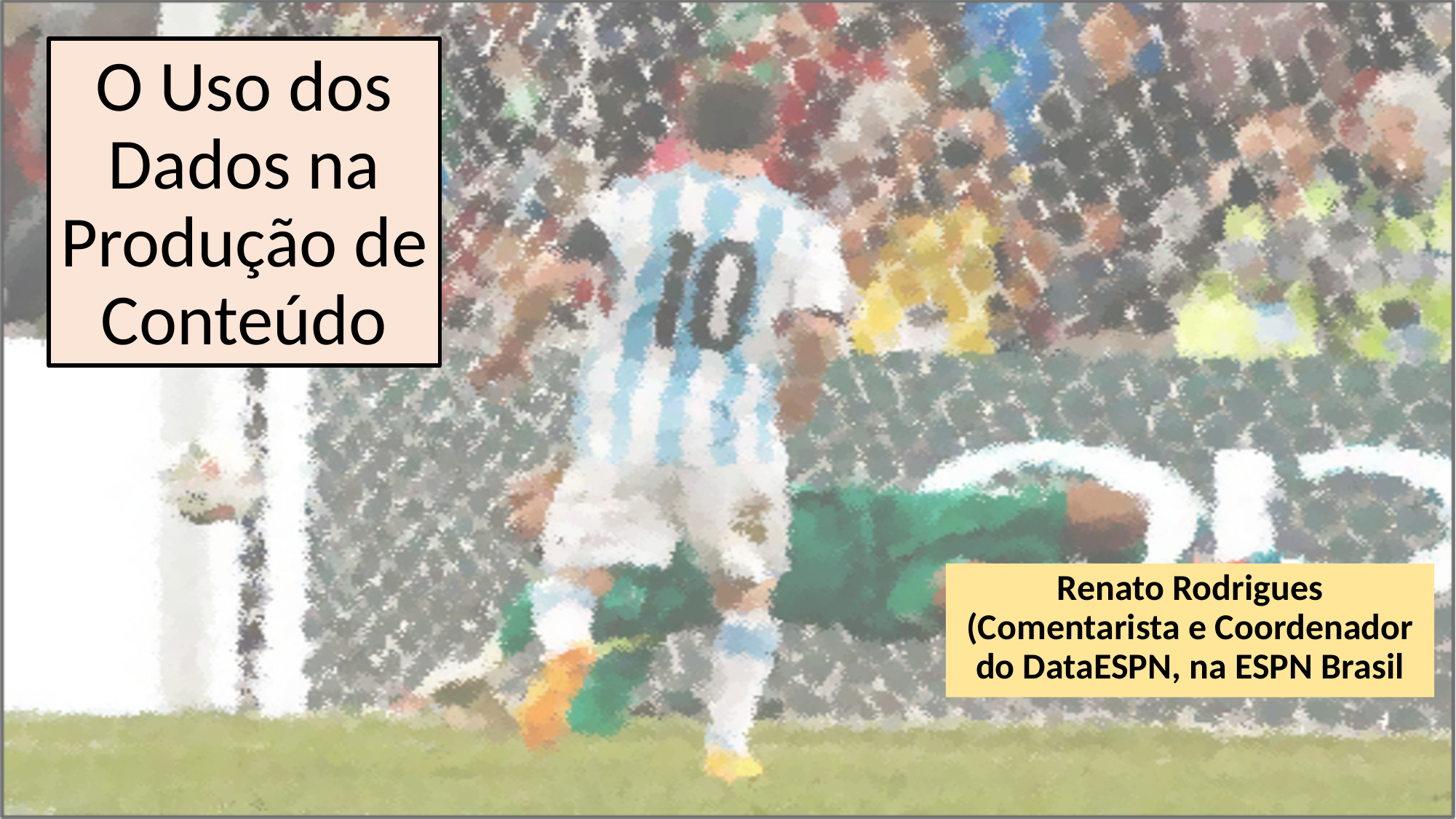

# O Uso dos Dados na Produção de Conteúdo
Renato Rodrigues (Comentarista e Coordenador do DataESPN, na ESPN Brasil